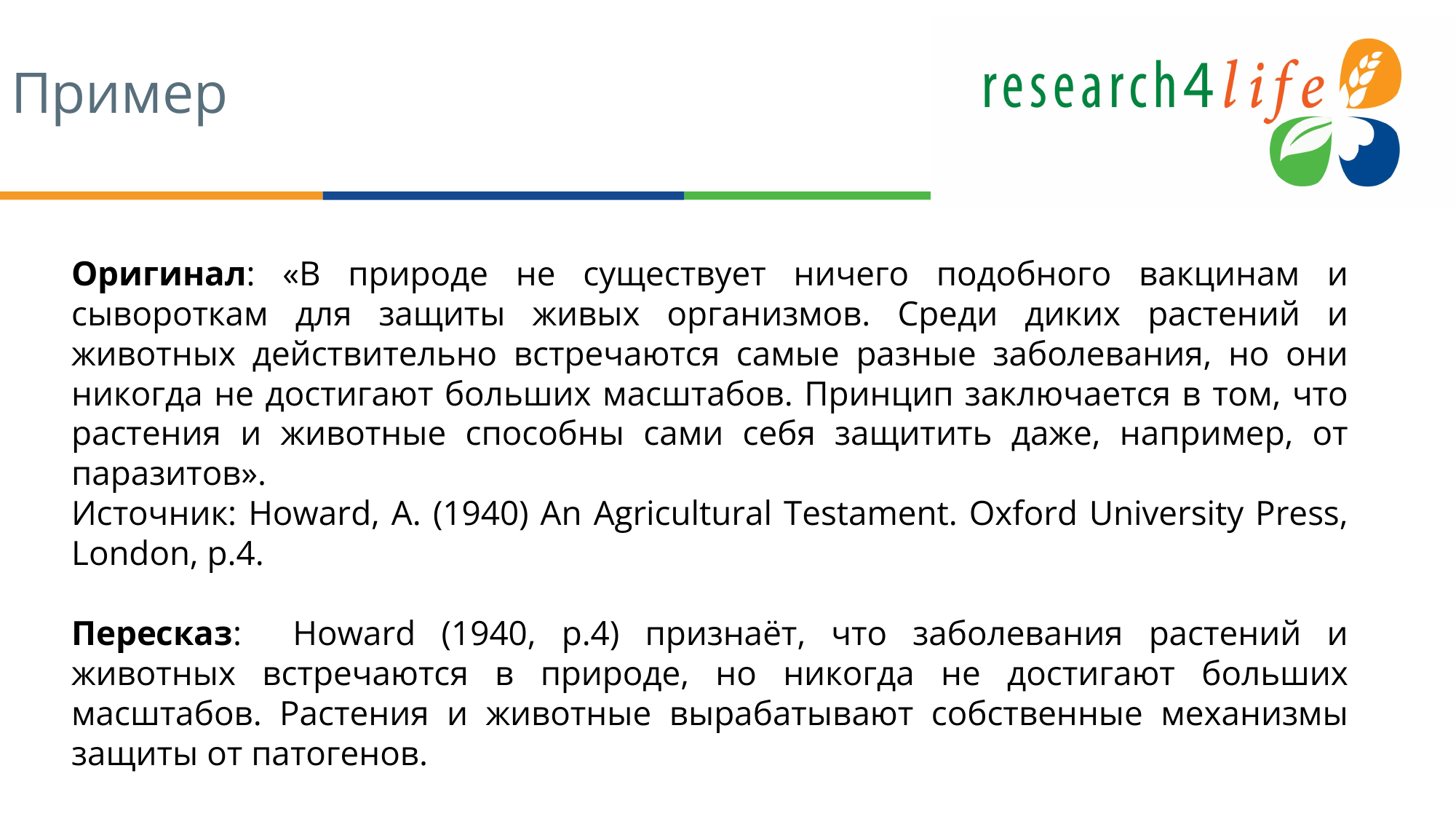

# Пример
Оригинал: «В природе не существует ничего подобного вакцинам и сывороткам для защиты живых организмов. Среди диких растений и животных действительно встречаются самые разные заболевания, но они никогда не достигают больших масштабов. Принцип заключается в том, что растения и животные способны сами себя защитить даже, например, от паразитов».
Источник: Howard, A. (1940) An Agricultural Testament. Oxford University Press, London, p.4.

Пересказ:  Howard (1940, p.4) признаёт, что заболевания растений и животных встречаются в природе, но никогда не достигают больших масштабов. Растения и животные вырабатывают собственные механизмы защиты от патогенов.